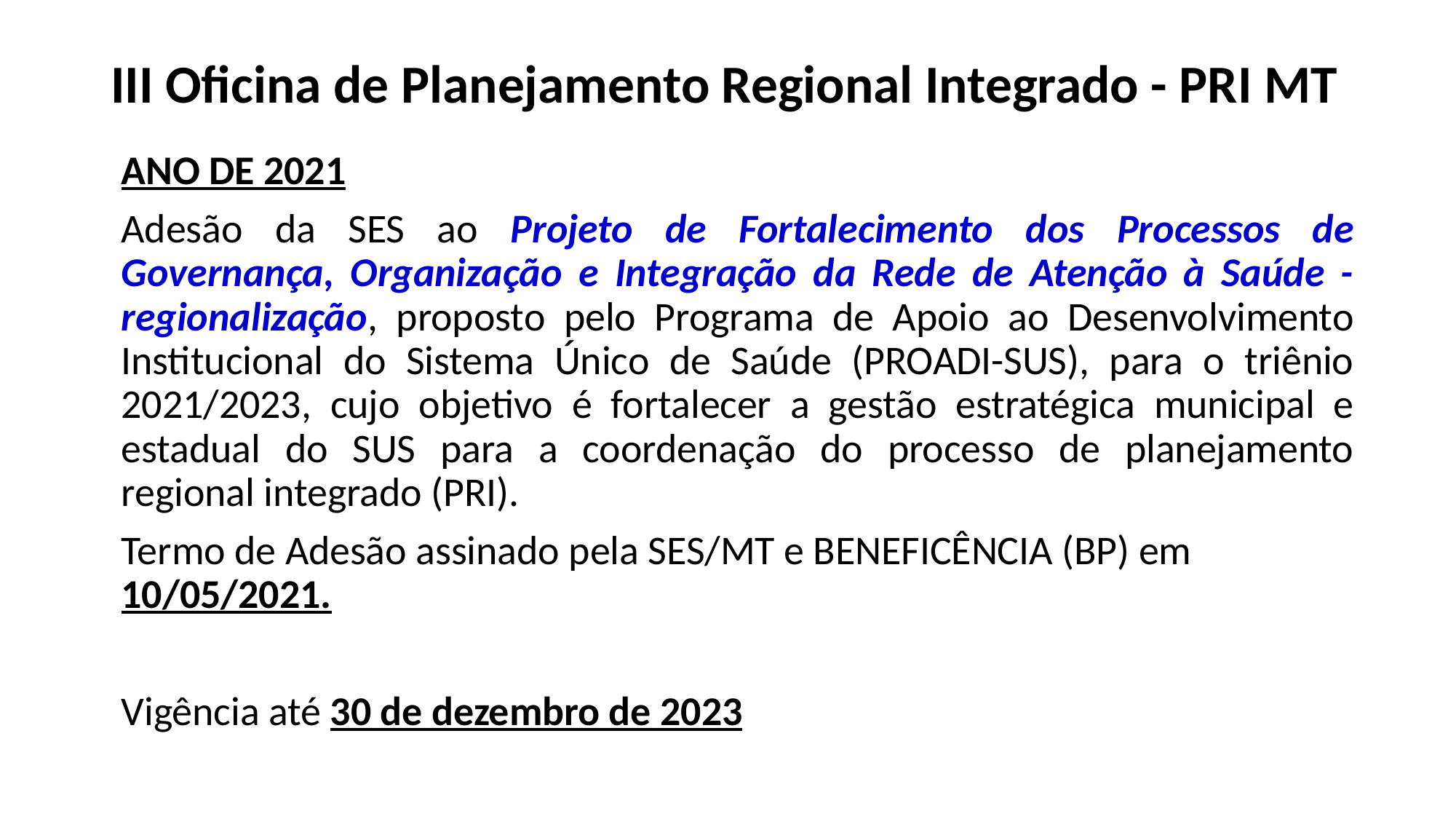

# III Oficina de Planejamento Regional Integrado - PRI MT
ANO DE 2021
Adesão da SES ao Projeto de Fortalecimento dos Processos de Governança, Organização e Integração da Rede de Atenção à Saúde - regionalização, proposto pelo Programa de Apoio ao Desenvolvimento Institucional do Sistema Único de Saúde (PROADI-SUS), para o triênio 2021/2023, cujo objetivo é fortalecer a gestão estratégica municipal e estadual do SUS para a coordenação do processo de planejamento regional integrado (PRI).
Termo de Adesão assinado pela SES/MT e BENEFICÊNCIA (BP) em 10/05/2021.

Vigência até 30 de dezembro de 2023